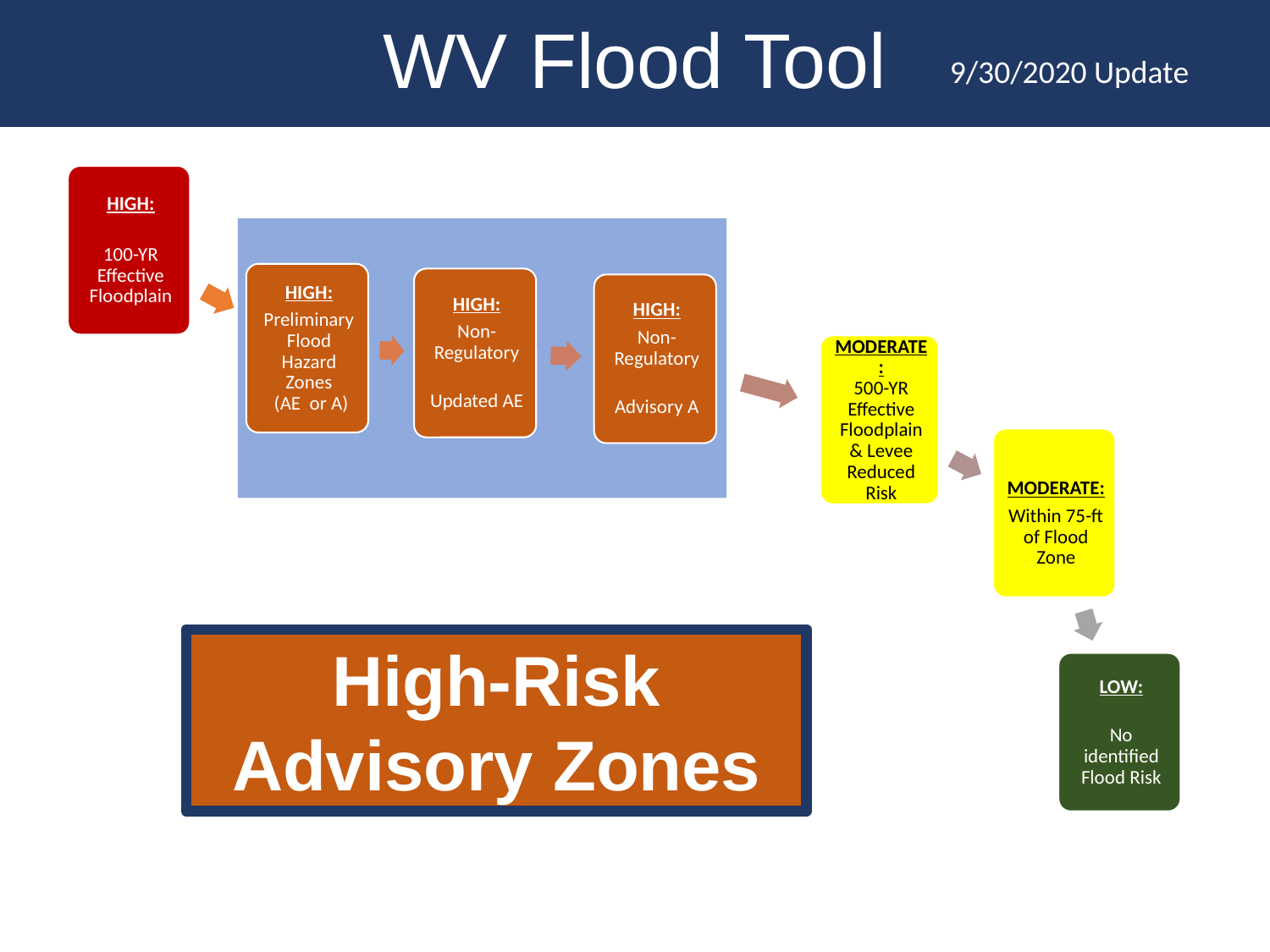

WV Flood Tool
9/30/2020 Update
HIGH:
100-YR Effective Floodplain

HIGH:
Preliminary Flood Hazard Zones
 (AE  or A)

HIGH:
Non-Regulatory
Updated AE

HIGH:
Non-Regulatory
Advisory A

MODERATE:
500-YR Effective
Floodplain & Levee Reduced Risk

MODERATE:
Within 75-ft of Flood Zone

LOW:
No identified Flood Risk

High-Risk Advisory Zones